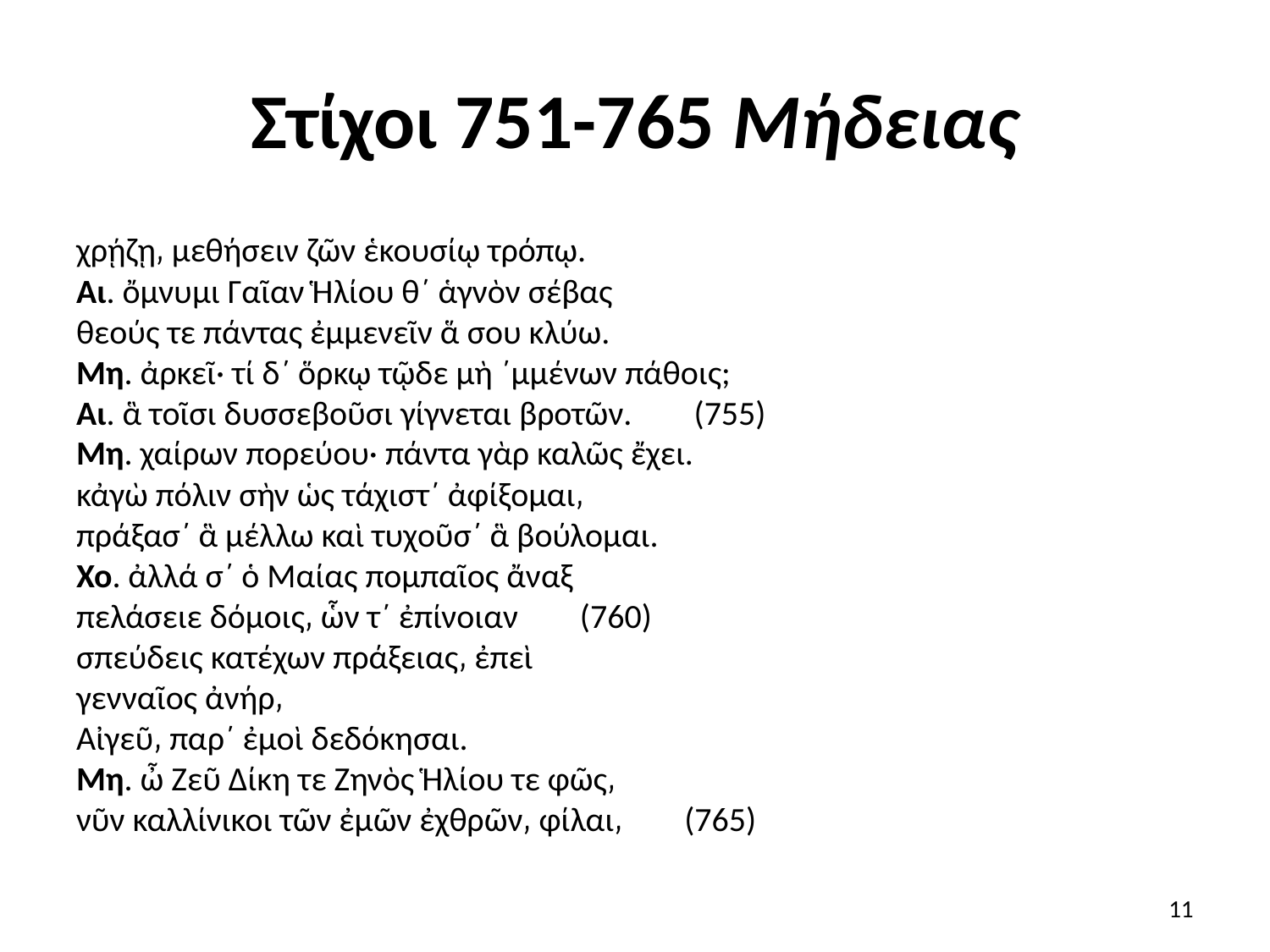

# Στίχοι 751-765 Μήδειας
χρῄζῃ͵ μεθήσειν ζῶν ἑκουσίῳ τρόπῳ.
Αι. ὄμνυμι Γαῖαν Ἡλίου θ΄ ἁγνὸν σέβας
θεούς τε πάντας ἐμμενεῖν ἅ σου κλύω.
Μη. ἀρκεῖ· τί δ΄ ὅρκῳ τῷδε μὴ ΄μμένων πάθοις;
Αι. ἃ τοῖσι δυσσεβοῦσι γίγνεται βροτῶν.        (755)
Μη. χαίρων πορεύου· πάντα γὰρ καλῶς ἔχει.
κἀγὼ πόλιν σὴν ὡς τάχιστ΄ ἀφίξομαι͵
πράξασ΄ ἃ μέλλω καὶ τυχοῦσ΄ ἃ βούλομαι.
Χο. ἀλλά σ΄ ὁ Μαίας πομπαῖος ἄναξ
πελάσειε δόμοις͵ ὧν τ΄ ἐπίνοιαν        (760)
σπεύδεις κατέχων πράξειας͵ ἐπεὶ
γενναῖος ἀνήρ͵
Αἰγεῦ͵ παρ΄ ἐμοὶ δεδόκησαι.
Μη. ὦ Ζεῦ Δίκη τε Ζηνὸς Ἡλίου τε φῶς͵
νῦν καλλίνικοι τῶν ἐμῶν ἐχθρῶν͵ φίλαι͵        (765)
11